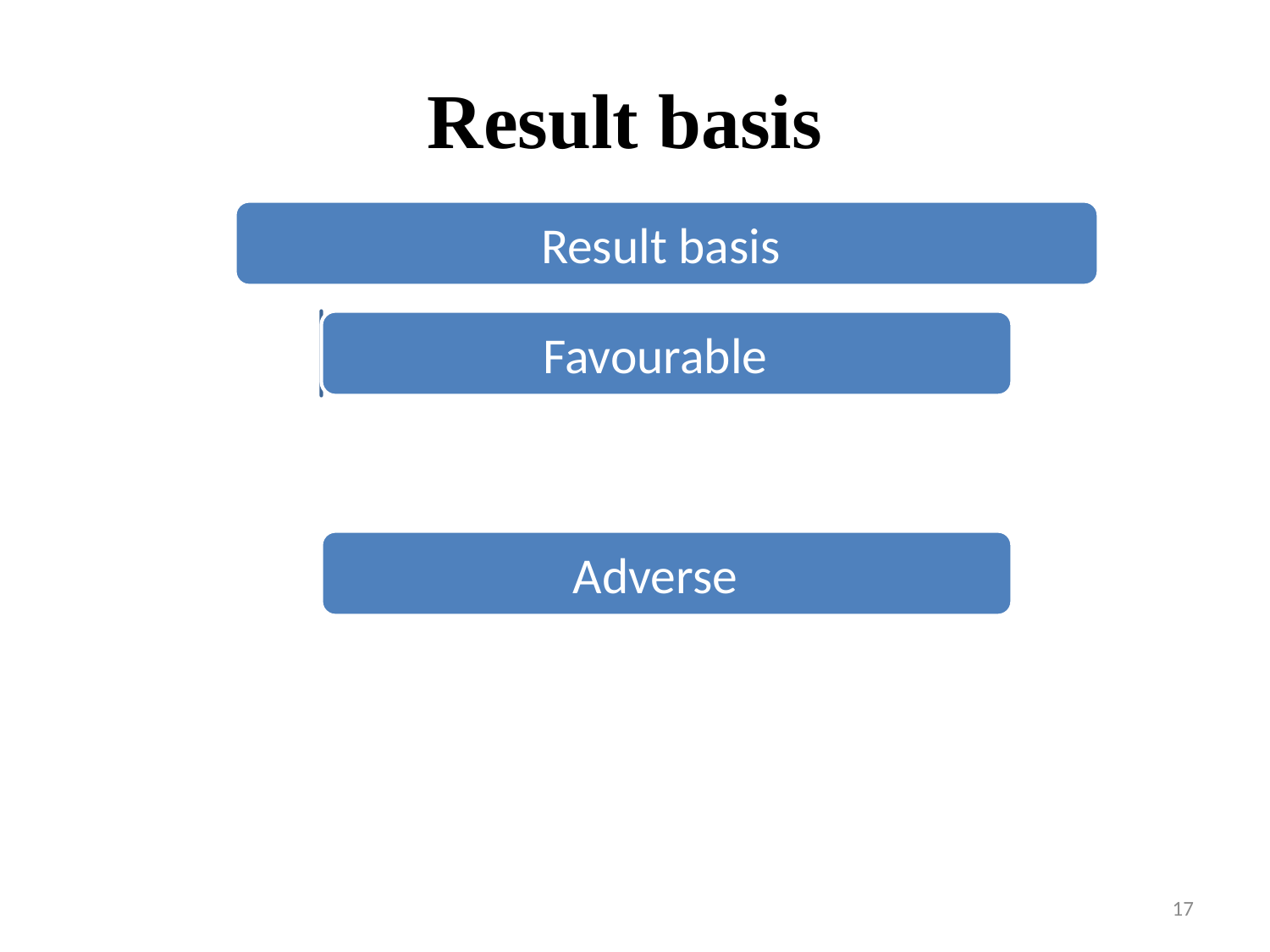

# Result basis
Result basis
Favourable
Adverse
17